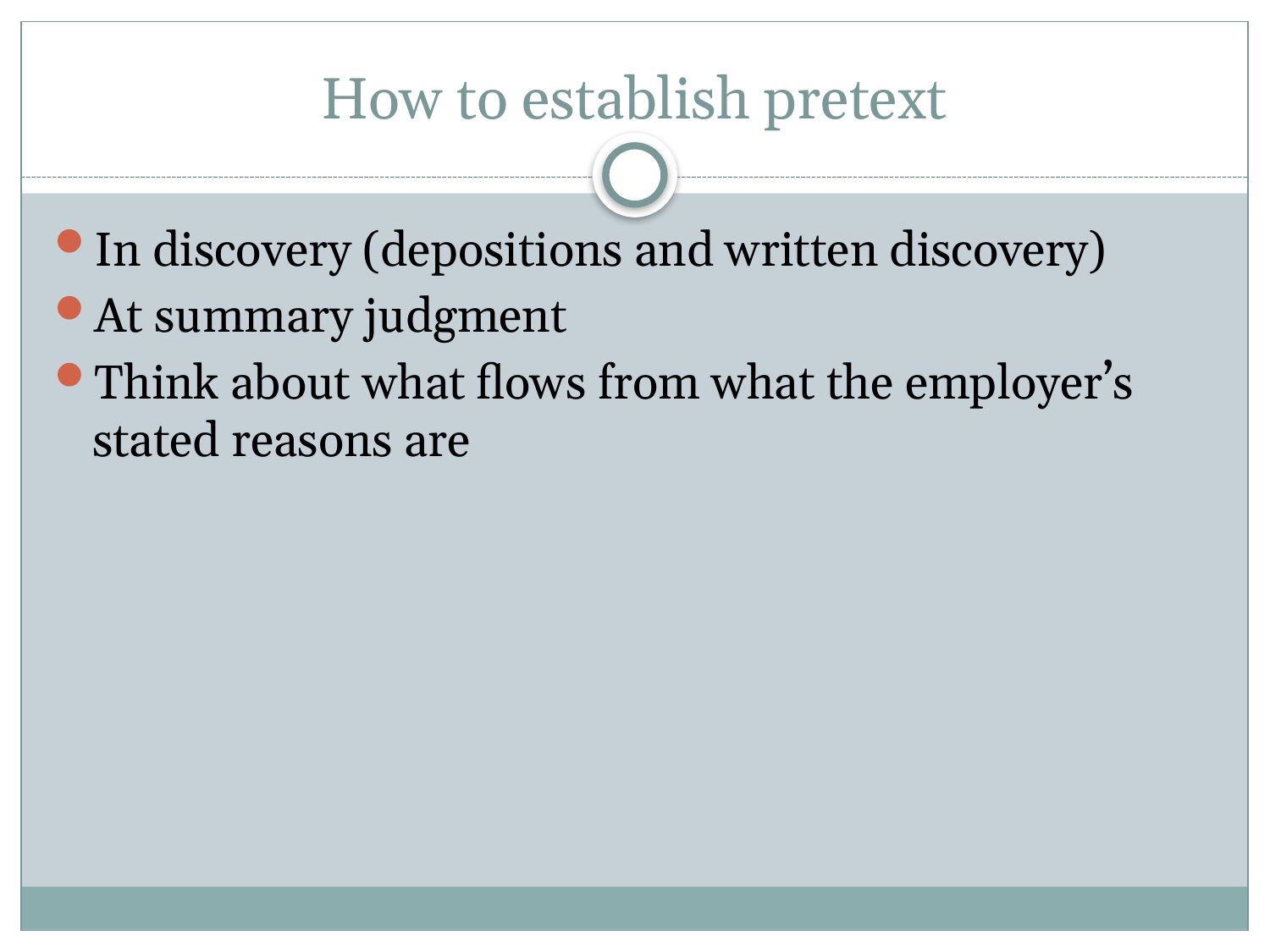

# How to establish pretext
In discovery (depositions and written discovery)
At summary judgment
Think about what flows from what the employer’s stated reasons are